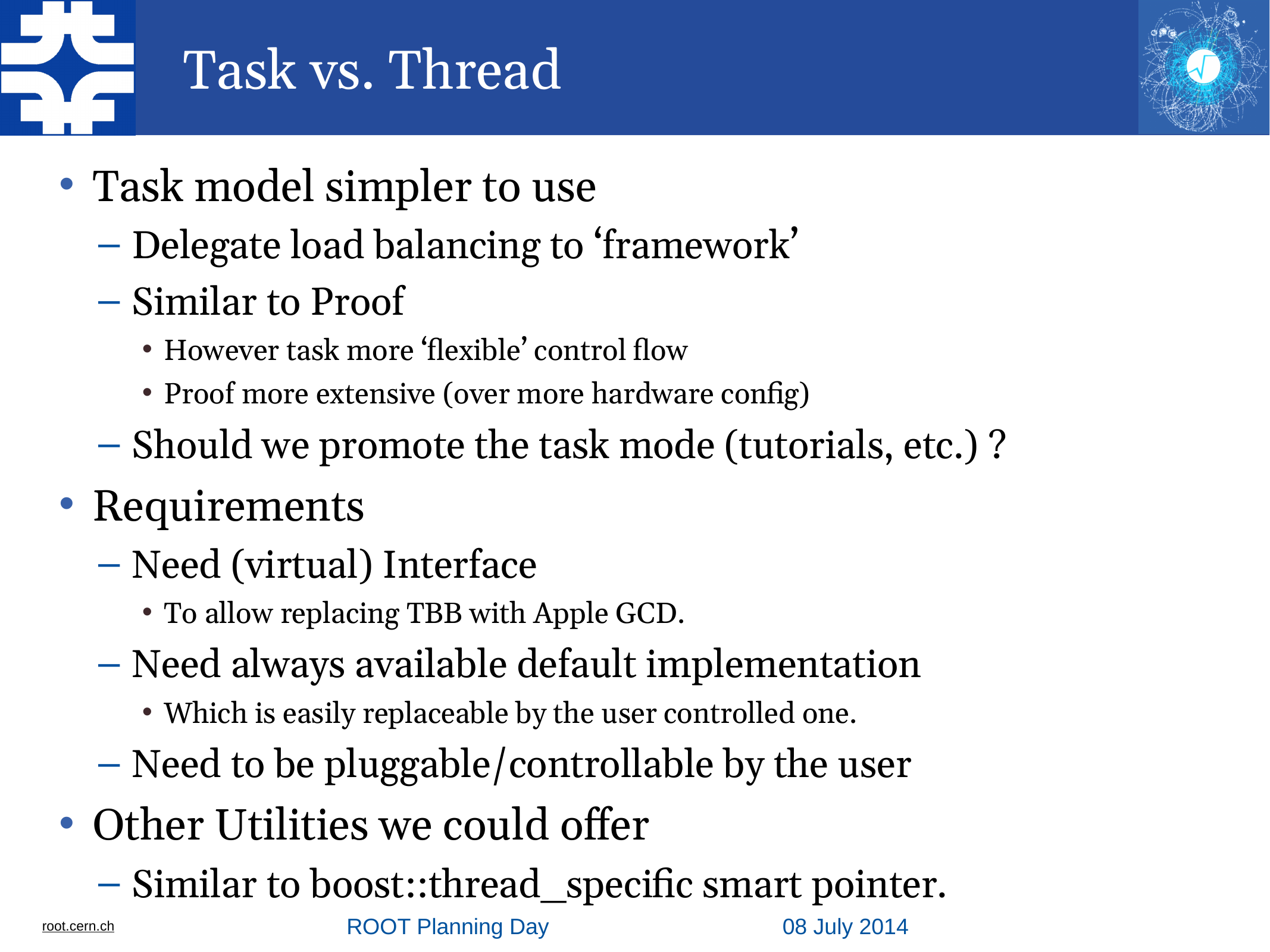

# Task vs. Thread
Task model simpler to use
Delegate load balancing to ‘framework’
Similar to Proof
However task more ‘flexible’ control flow
Proof more extensive (over more hardware config)
Should we promote the task mode (tutorials, etc.) ?
Requirements
Need (virtual) Interface
To allow replacing TBB with Apple GCD.
Need always available default implementation
Which is easily replaceable by the user controlled one.
Need to be pluggable/controllable by the user
Other Utilities we could offer
Similar to boost::thread_specific smart pointer.